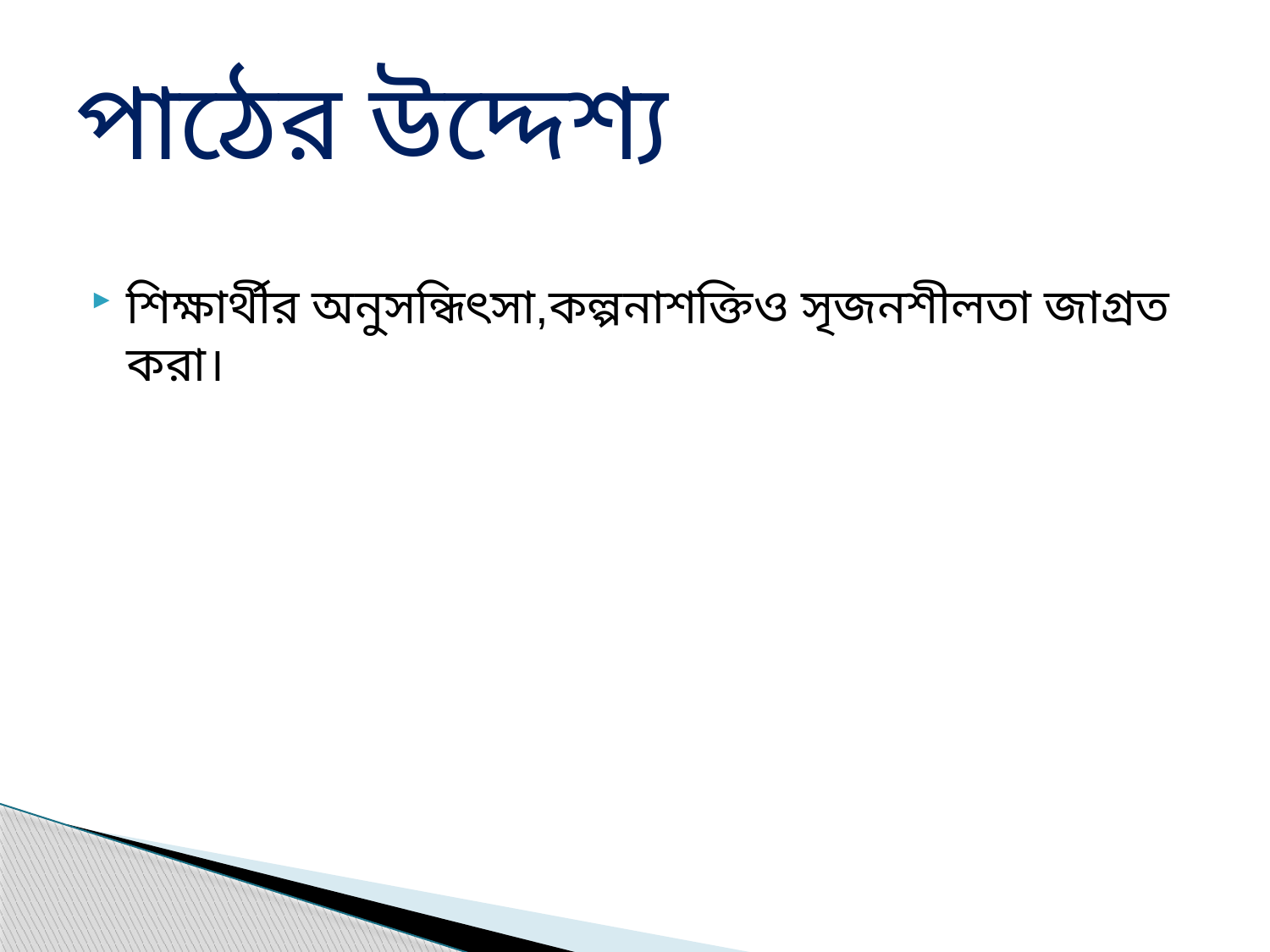

# পাঠের উদ্দেশ্য

শিক্ষার্থীর অনুসন্ধিৎসা,কল্পনাশক্তিও সৃজনশীলতা জাগ্রত করা।